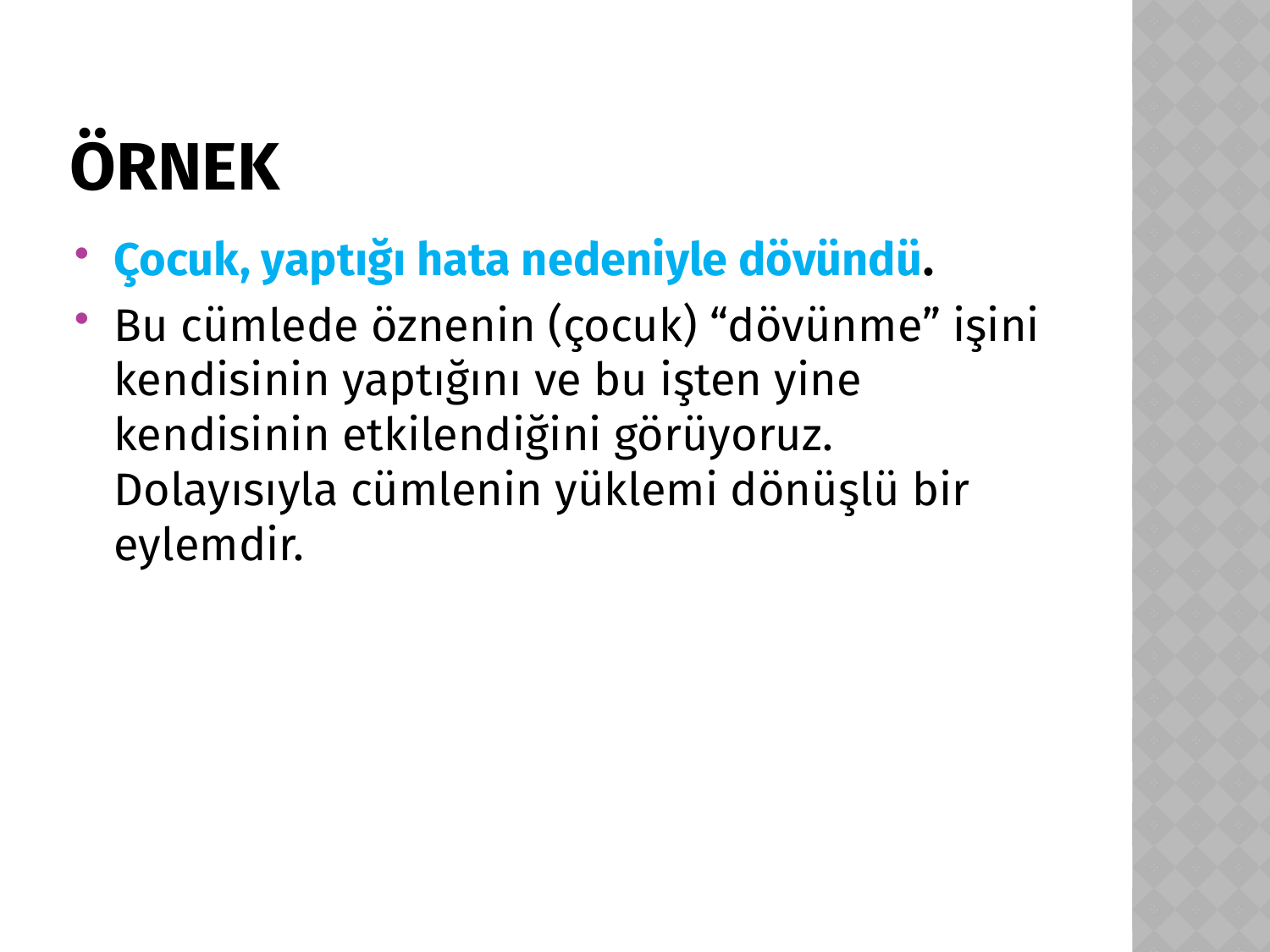

# ÖRNEK
Çocuk, yaptığı hata nedeniyle dövündü.
Bu cümlede öznenin (çocuk) “dövünme” işini kendisinin yaptığını ve bu işten yine kendisinin etkilendiğini görüyoruz. Dolayısıyla cümlenin yüklemi dönüşlü bir eylemdir.